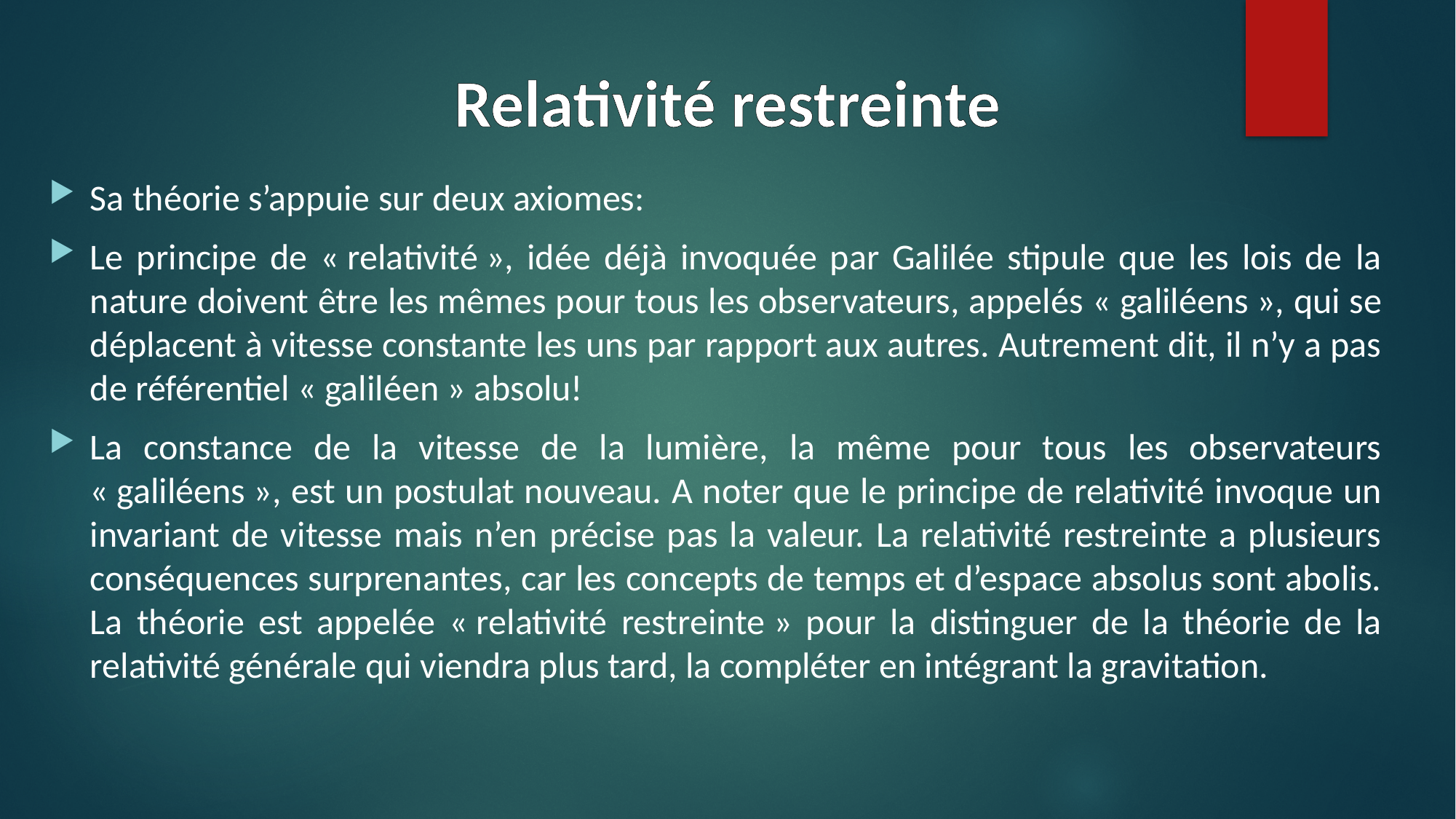

# Relativité restreinte
Sa théorie s’appuie sur deux axiomes:
Le principe de « relativité », idée déjà invoquée par Galilée stipule que les lois de la nature doivent être les mêmes pour tous les observateurs, appelés « galiléens », qui se déplacent à vitesse constante les uns par rapport aux autres. Autrement dit, il n’y a pas de référentiel « galiléen » absolu!
La constance de la vitesse de la lumière, la même pour tous les observateurs « galiléens », est un postulat nouveau. A noter que le principe de relativité invoque un invariant de vitesse mais n’en précise pas la valeur. La relativité restreinte a plusieurs conséquences surprenantes, car les concepts de temps et d’espace absolus sont abolis. La théorie est appelée « relativité restreinte » pour la distinguer de la théorie de la relativité générale qui viendra plus tard, la compléter en intégrant la gravitation.